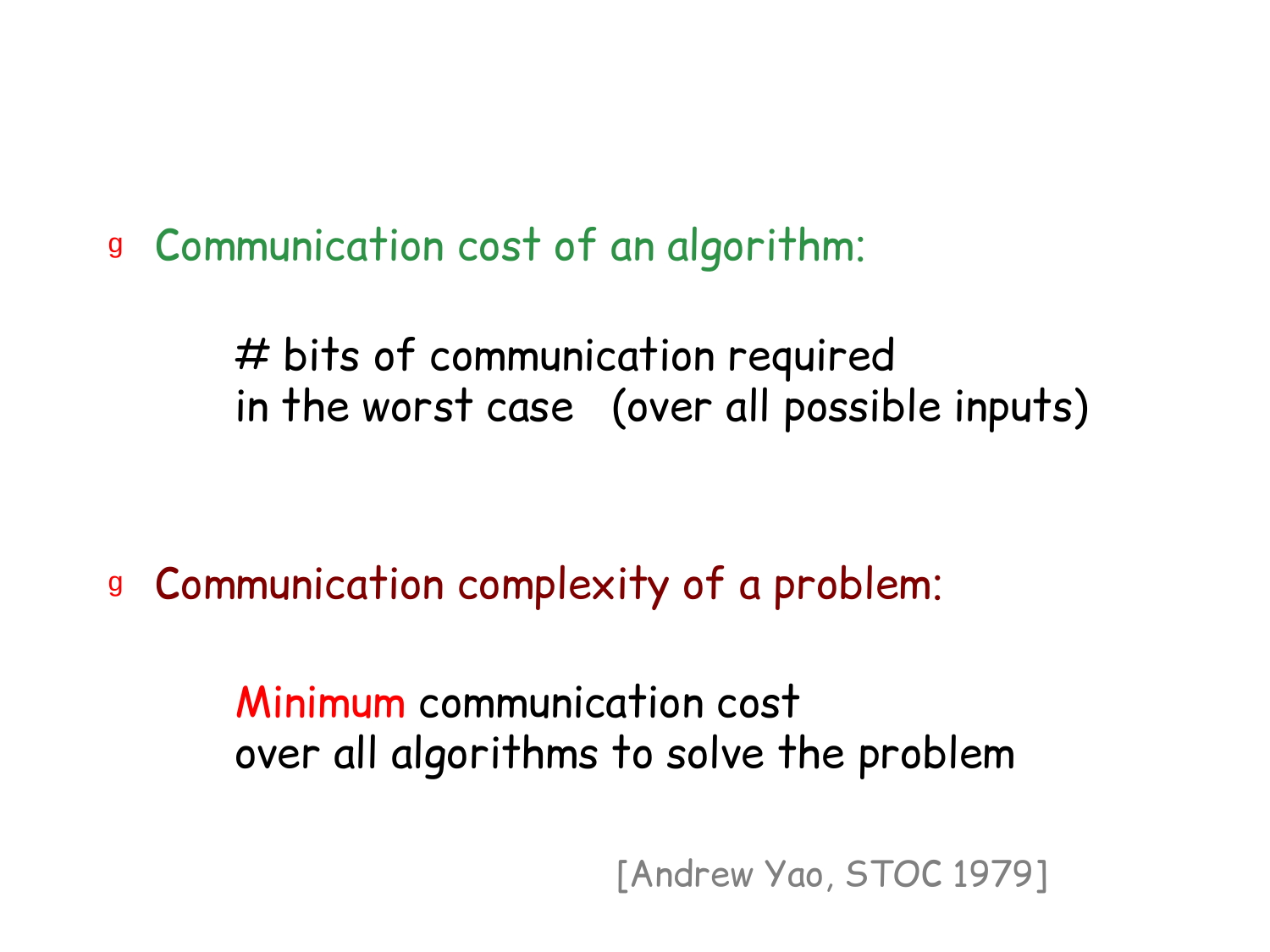

Communication cost of an algorithm:
	# bits of communication required
	in the worst case   (over all possible inputs)

Communication complexity of a problem:

	Minimum communication cost
	over all algorithms to solve the problem

				[Andrew Yao, STOC 1979]